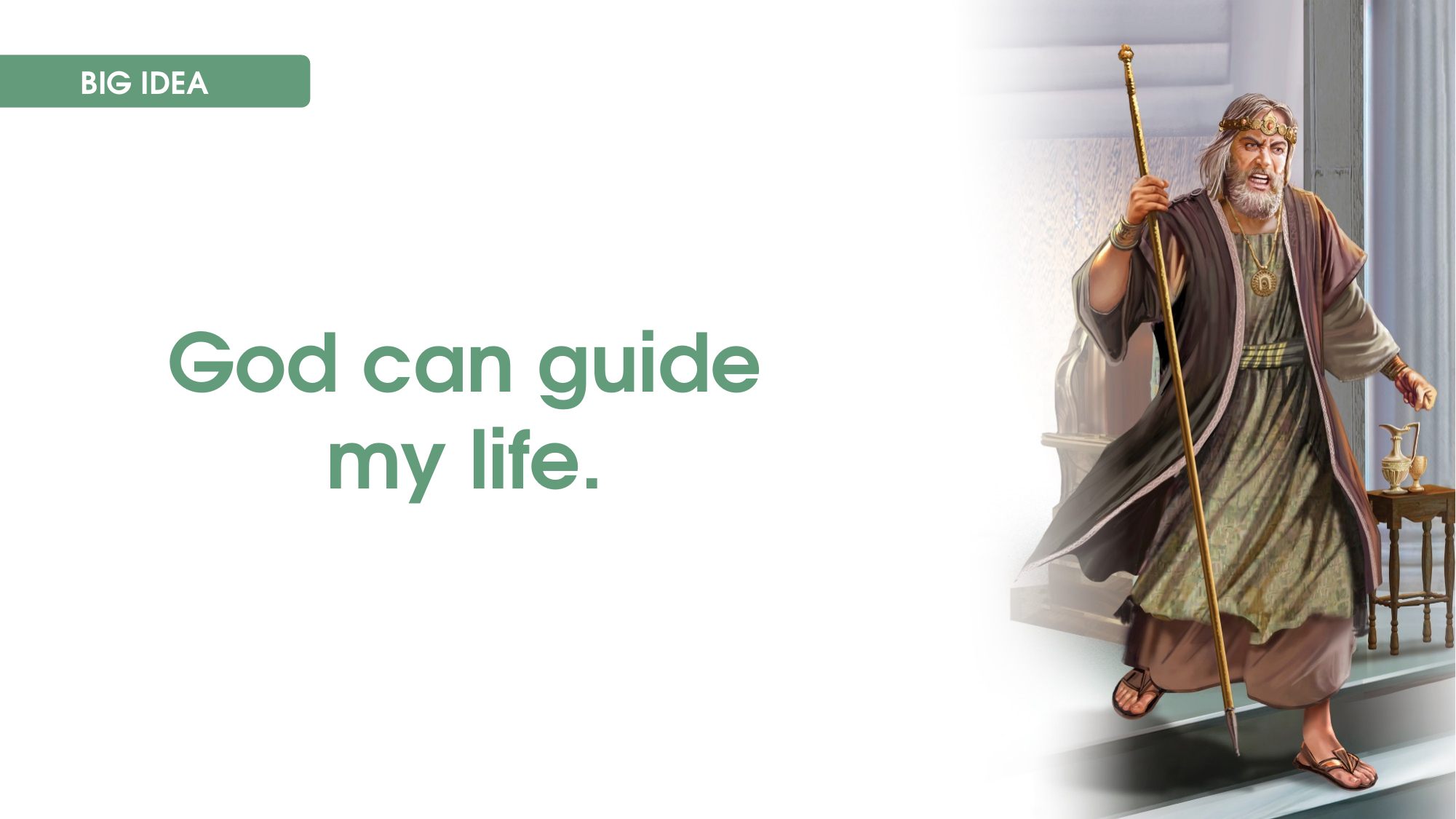

BIG IDEA

God can guide
my life.